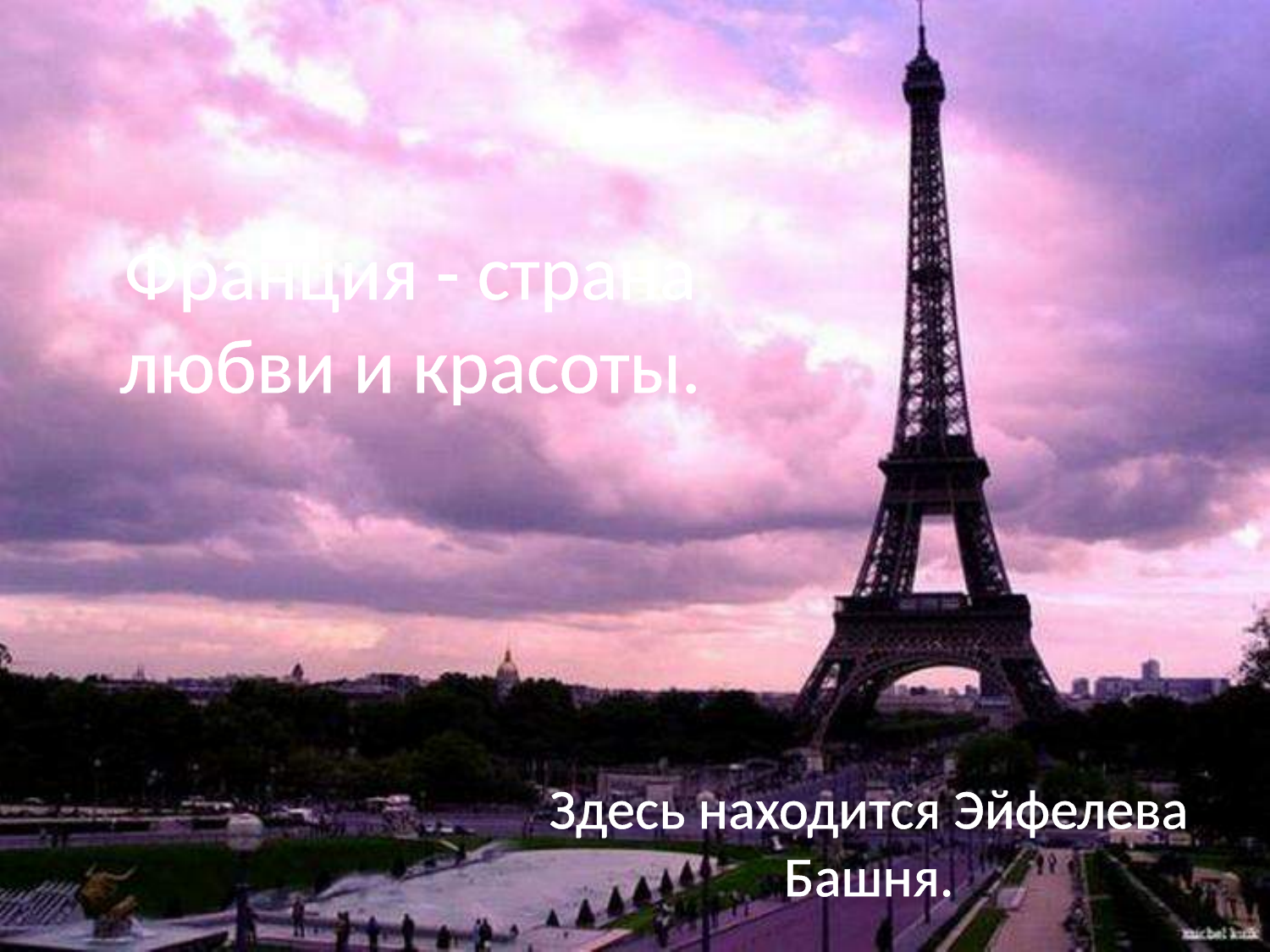

# Франция - страна любви и красоты.
Здесь находится Эйфелева Башня.